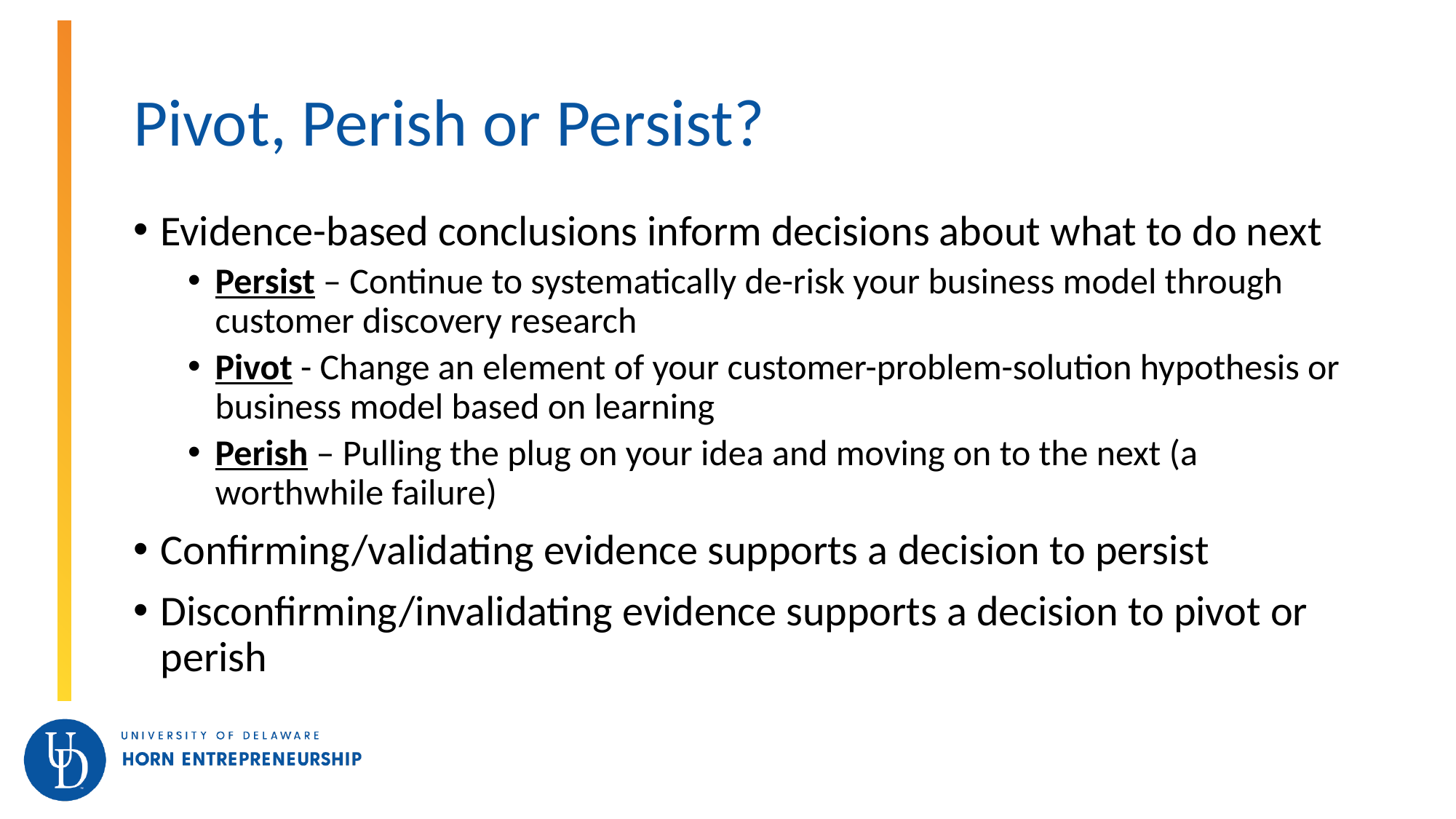

# Pivot, Perish or Persist?
Evidence-based conclusions inform decisions about what to do next
Persist – Continue to systematically de-risk your business model through customer discovery research
Pivot - Change an element of your customer-problem-solution hypothesis or business model based on learning
Perish – Pulling the plug on your idea and moving on to the next (a worthwhile failure)
Confirming/validating evidence supports a decision to persist
Disconfirming/invalidating evidence supports a decision to pivot or perish